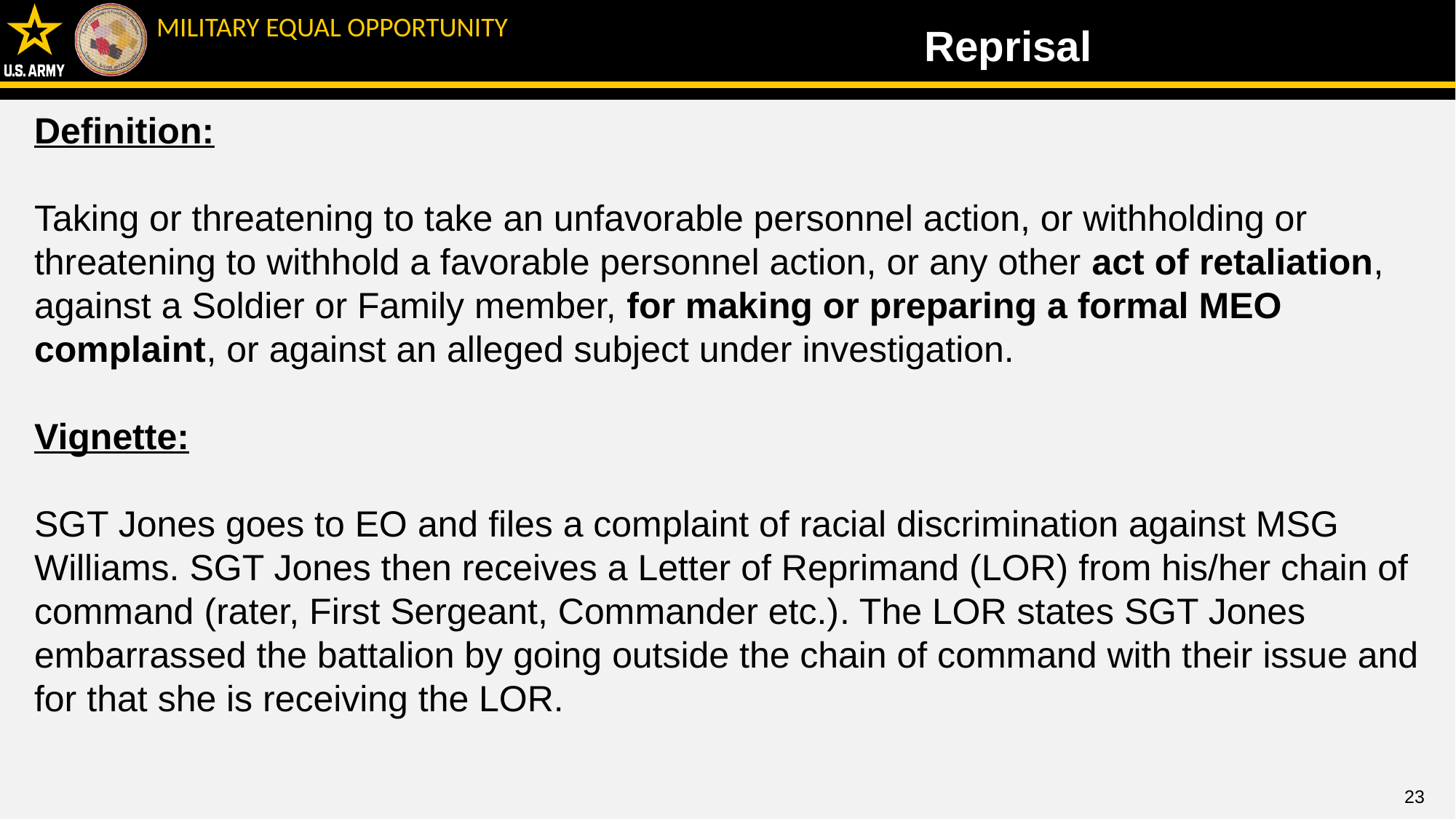

Reprisal
Definition:

Taking or threatening to take an unfavorable personnel action, or withholding or threatening to withhold a favorable personnel action, or any other act of retaliation, against a Soldier or Family member, for making or preparing a formal MEO complaint, or against an alleged subject under investigation.

Vignette:

SGT Jones goes to EO and files a complaint of racial discrimination against MSG Williams. SGT Jones then receives a Letter of Reprimand (LOR) from his/her chain of command (rater, First Sergeant, Commander etc.). The LOR states SGT Jones embarrassed the battalion by going outside the chain of command with their issue and for that she is receiving the LOR.

23